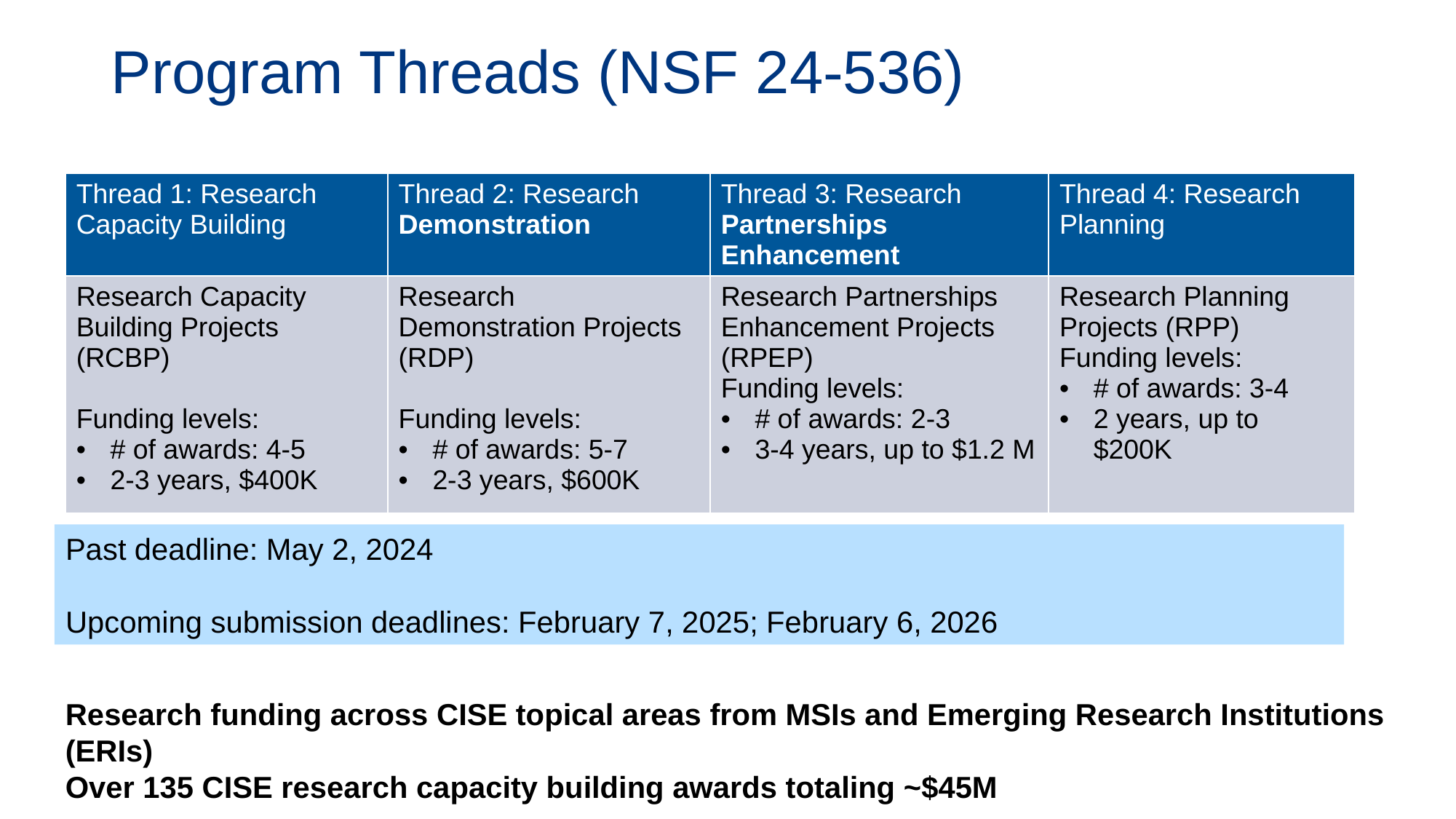

# Program Threads (NSF 24-536)
| Thread 1: Research Capacity Building | Thread 2: Research Demonstration | Thread 3: Research Partnerships Enhancement | Thread 4: Research Planning |
| --- | --- | --- | --- |
| Research Capacity Building Projects (RCBP) Funding levels: # of awards: 4-5 2-3 years, $400K | Research Demonstration Projects (RDP) Funding levels: # of awards: 5-7 2-3 years, $600K | Research Partnerships Enhancement Projects (RPEP) Funding levels: # of awards: 2-3 3-4 years, up to $1.2 M | Research Planning Projects (RPP) Funding levels: # of awards: 3-4 2 years, up to $200K |
Past deadline: May 2, 2024

Upcoming submission deadlines: February 7, 2025; February 6, 2026

Research funding across CISE topical areas from MSIs and Emerging Research Institutions (ERIs)
Over 135 CISE research capacity building awards totaling ~$45M
12